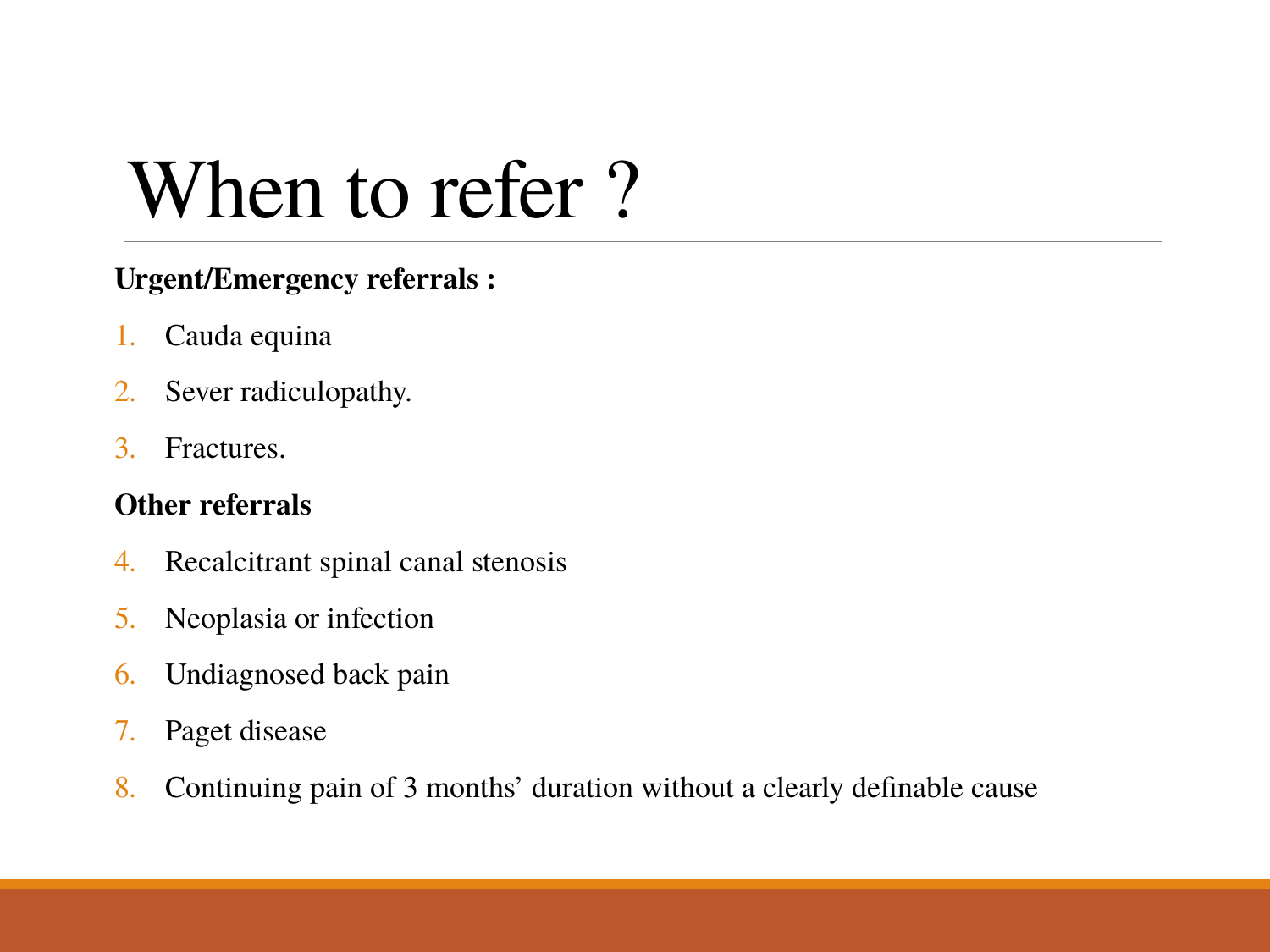

# When to refer ?
Urgent/Emergency referrals :
Cauda equina
Sever radiculopathy.
Fractures.
Other referrals
Recalcitrant spinal canal stenosis
Neoplasia or infection
Undiagnosed back pain
Paget disease
Continuing pain of 3 months’ duration without a clearly definable cause